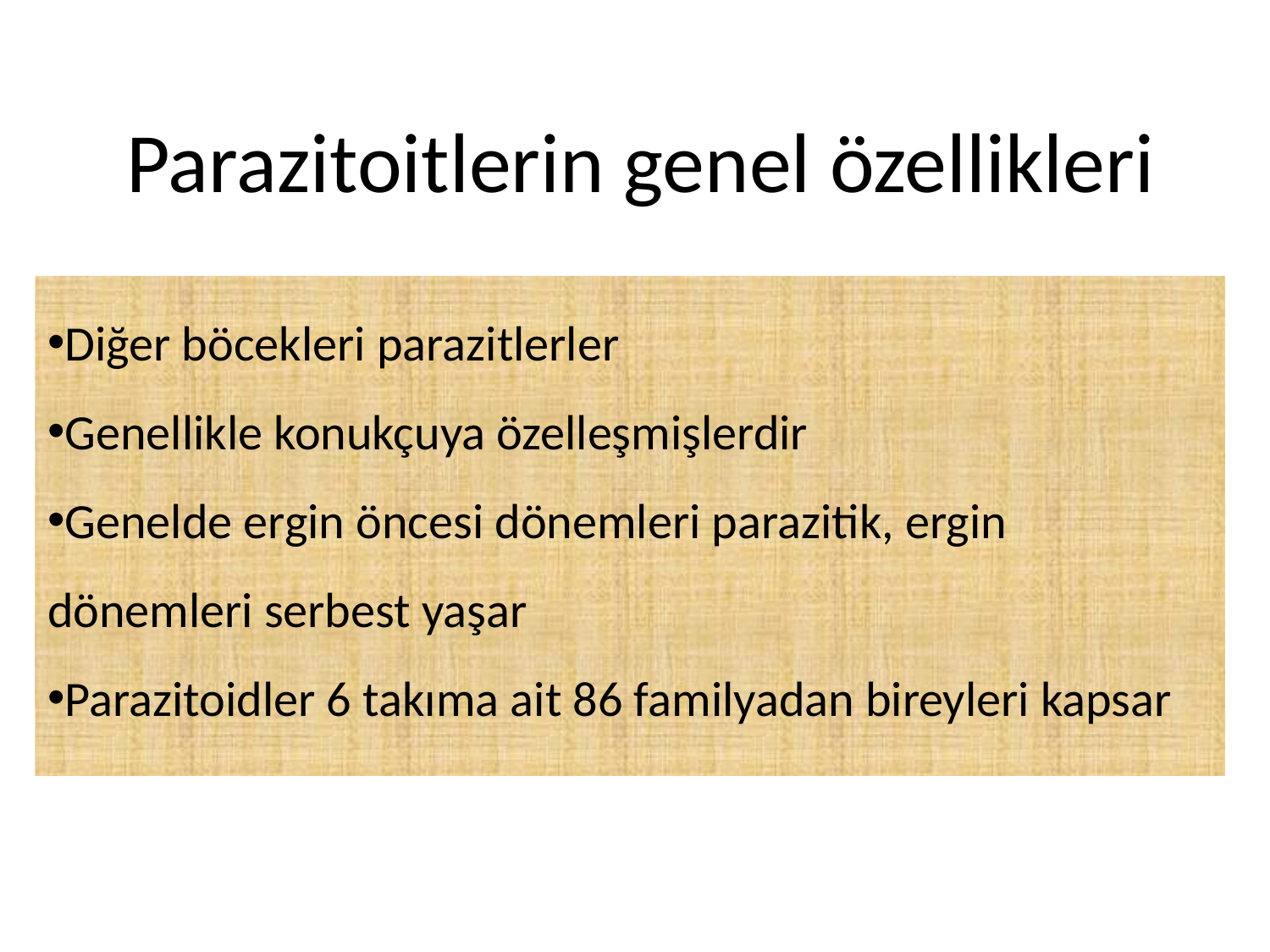

# Parazitoitlerin genel özellikleri
Diğer böcekleri parazitlerler
Genellikle konukçuya özelleşmişlerdir
Genelde ergin öncesi dönemleri parazitik, ergin dönemleri serbest yaşar
Parazitoidler 6 takıma ait 86 familyadan bireyleri kapsar